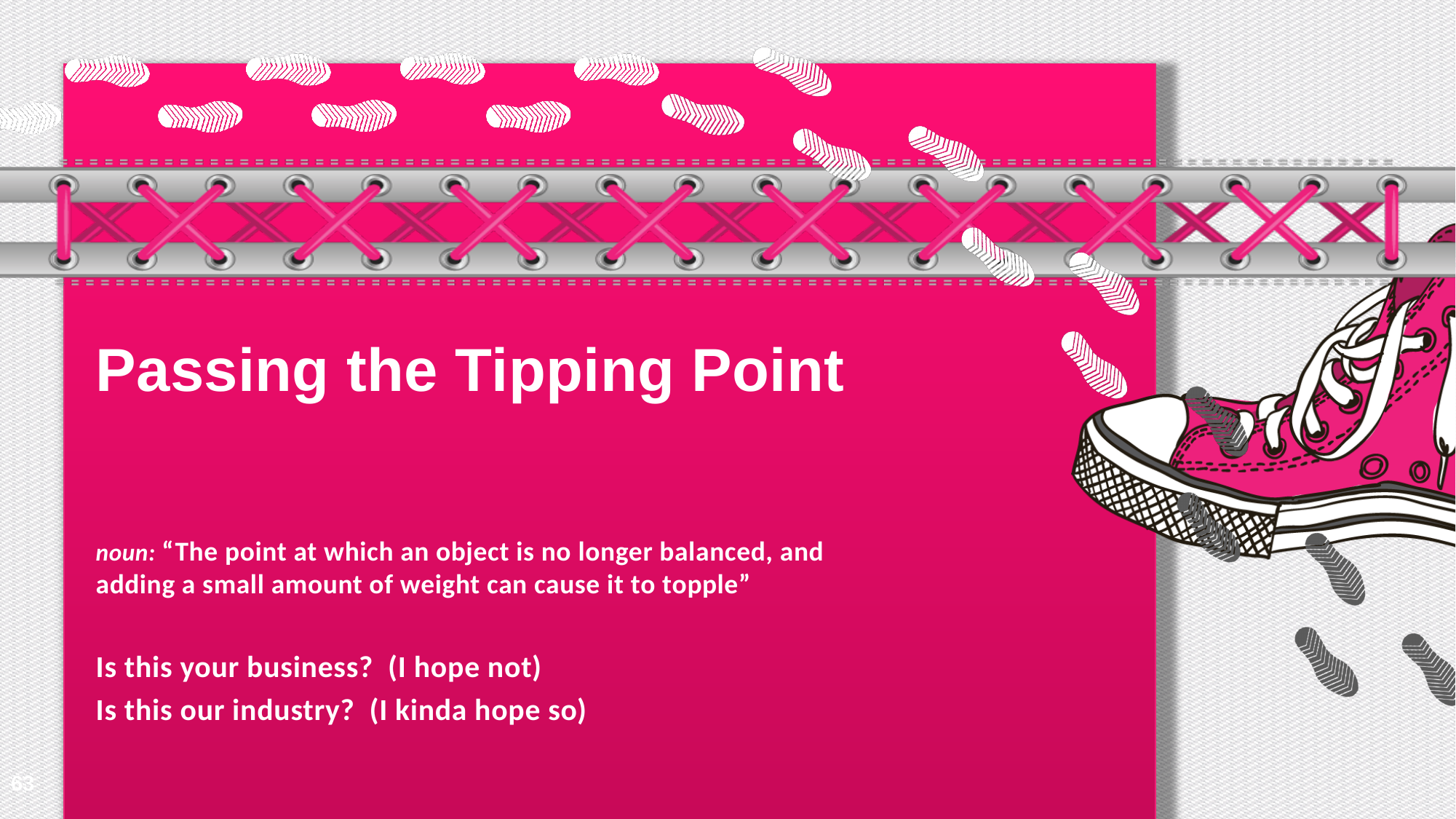

# Passing the Tipping Point
noun: “The point at which an object is no longer balanced, and adding a small amount of weight can cause it to topple”

Is this your business?  (I hope not)
Is this our industry?  (I kinda hope so)
63